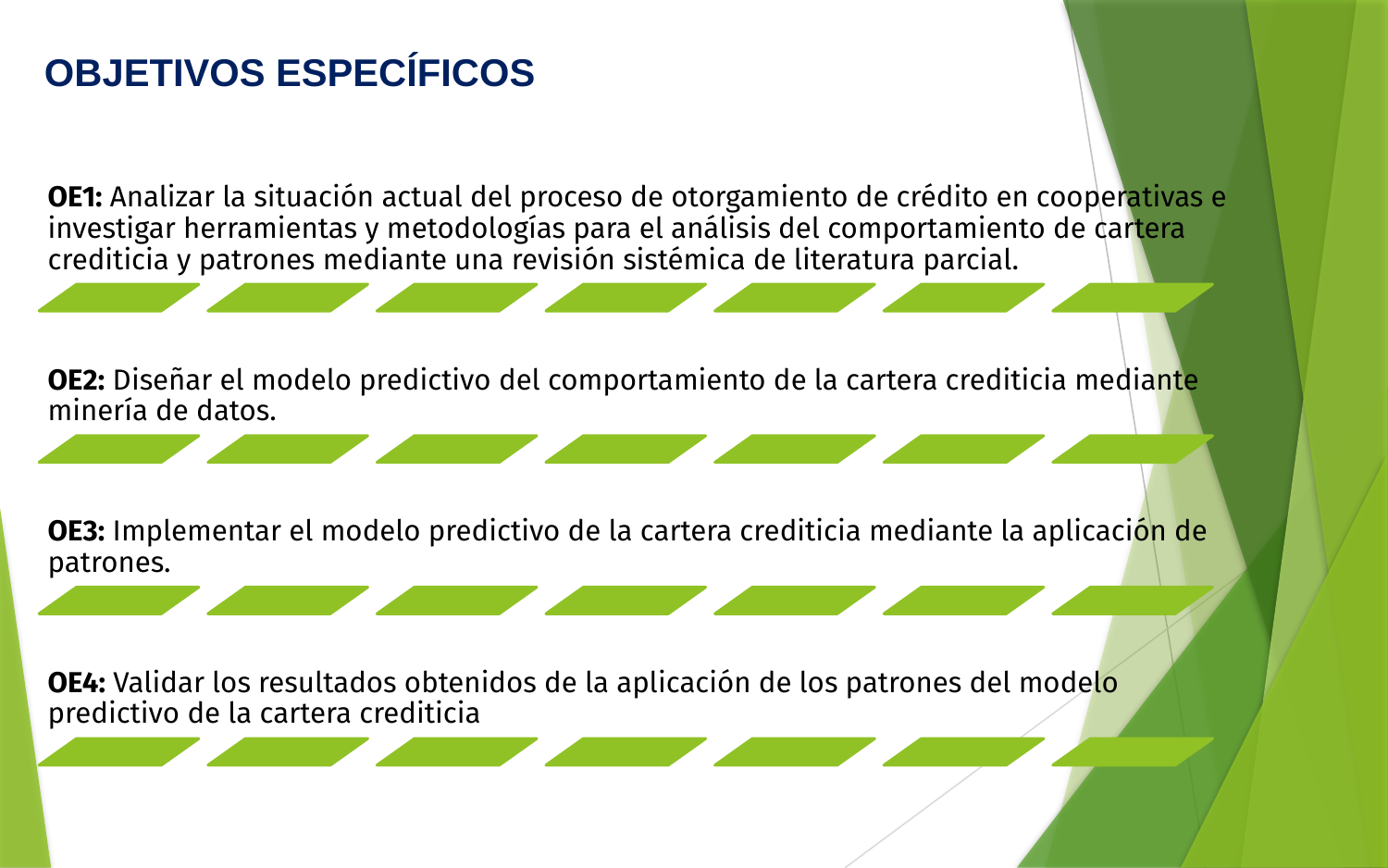

OBJETIVOS ESPECÍFICOS
OE1: Analizar la situación actual del proceso de otorgamiento de crédito en cooperativas e investigar herramientas y metodologías para el análisis del comportamiento de cartera crediticia y patrones mediante una revisión sistémica de literatura parcial.
OE2: Diseñar el modelo predictivo del comportamiento de la cartera crediticia mediante minería de datos.
OE3: Implementar el modelo predictivo de la cartera crediticia mediante la aplicación de patrones.
OE4: Validar los resultados obtenidos de la aplicación de los patrones del modelo predictivo de la cartera crediticia